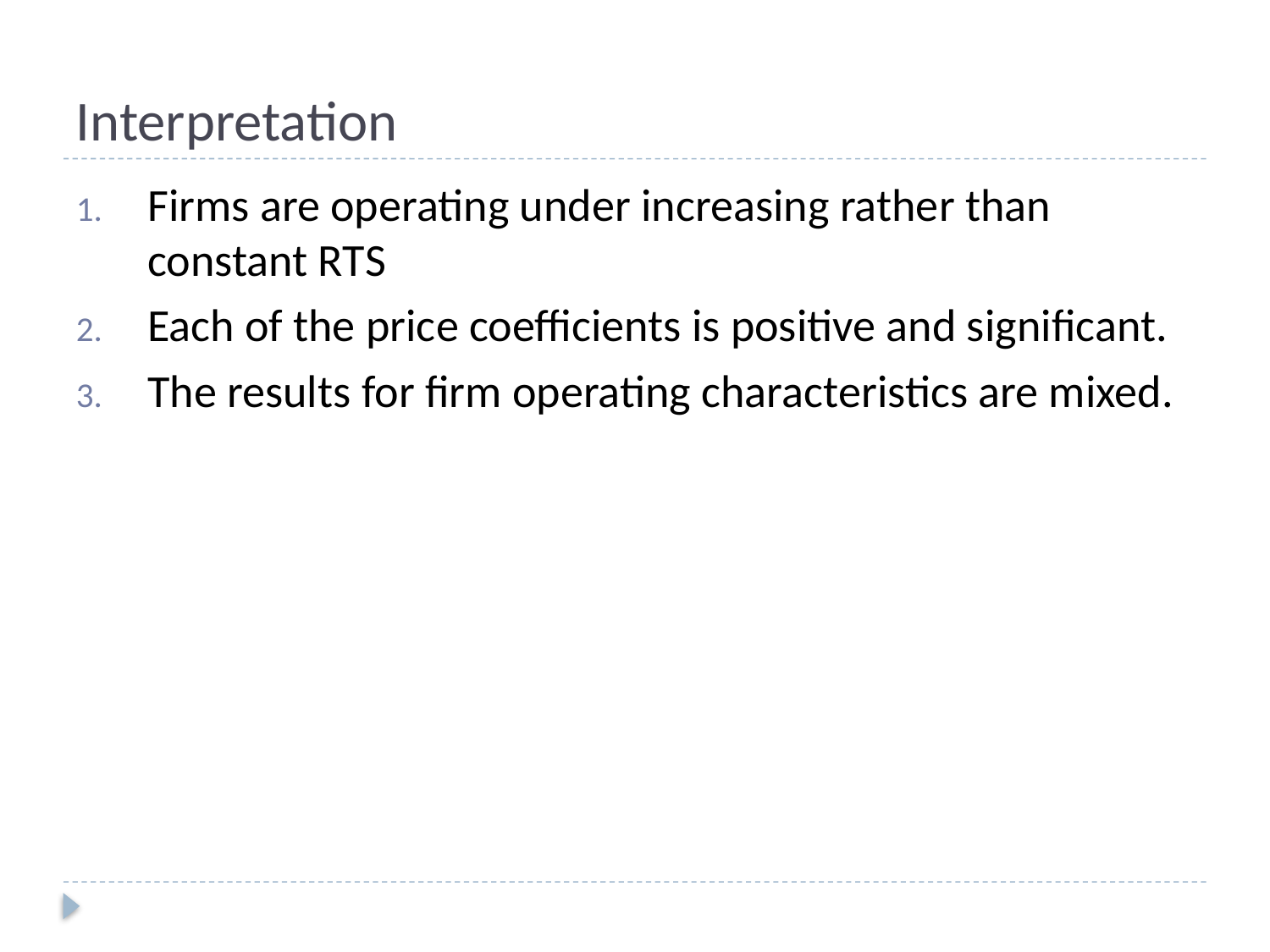

# Interpretation
Firms are operating under increasing rather than constant RTS
Each of the price coefficients is positive and significant.
The results for firm operating characteristics are mixed.